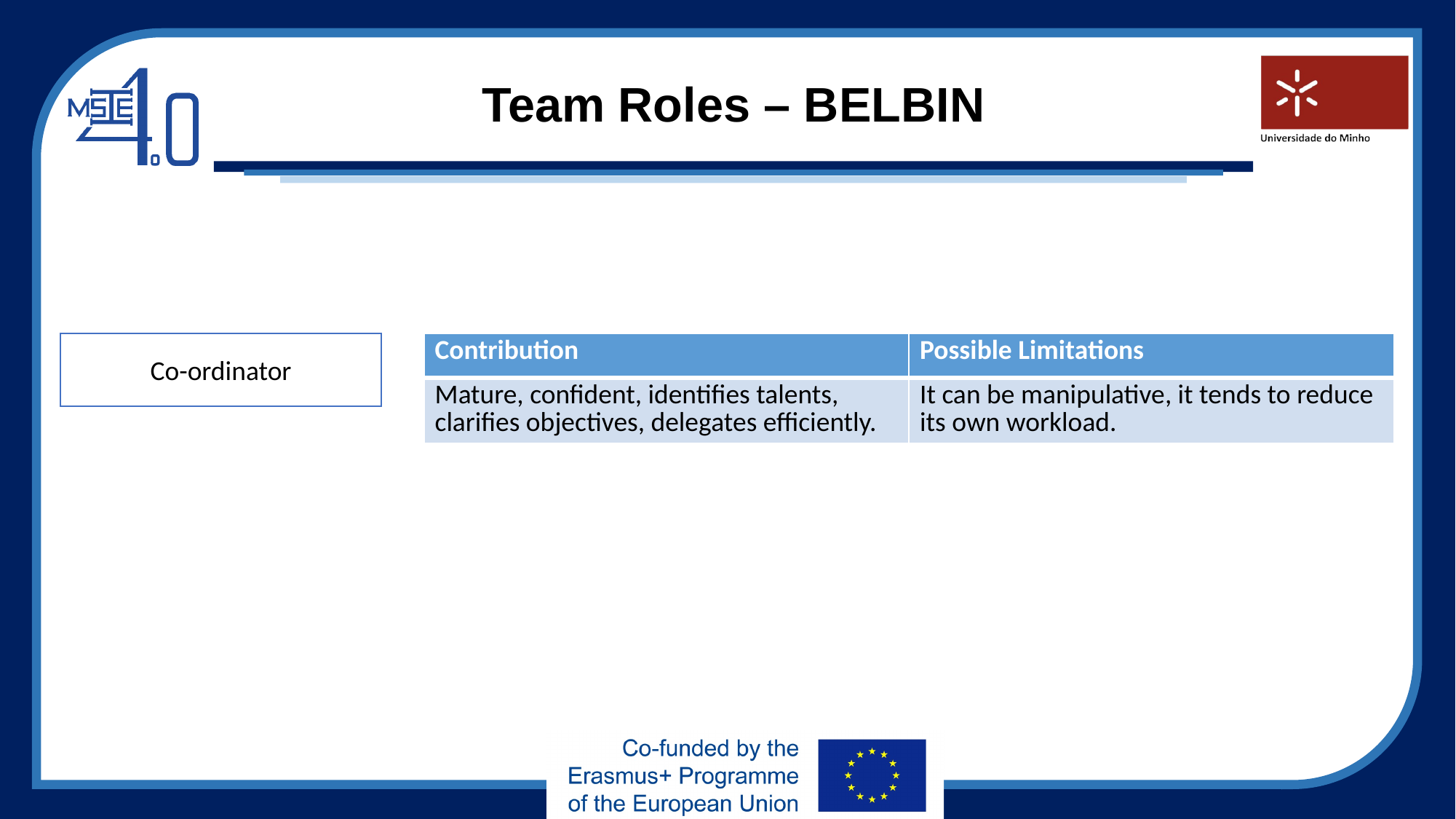

# Team Roles – BELBIN
Co-ordinator
| Contribution | Possible Limitations |
| --- | --- |
| Mature, confident, identifies talents, clarifies objectives, delegates efficiently. | It can be manipulative, it tends to reduce its own workload. |